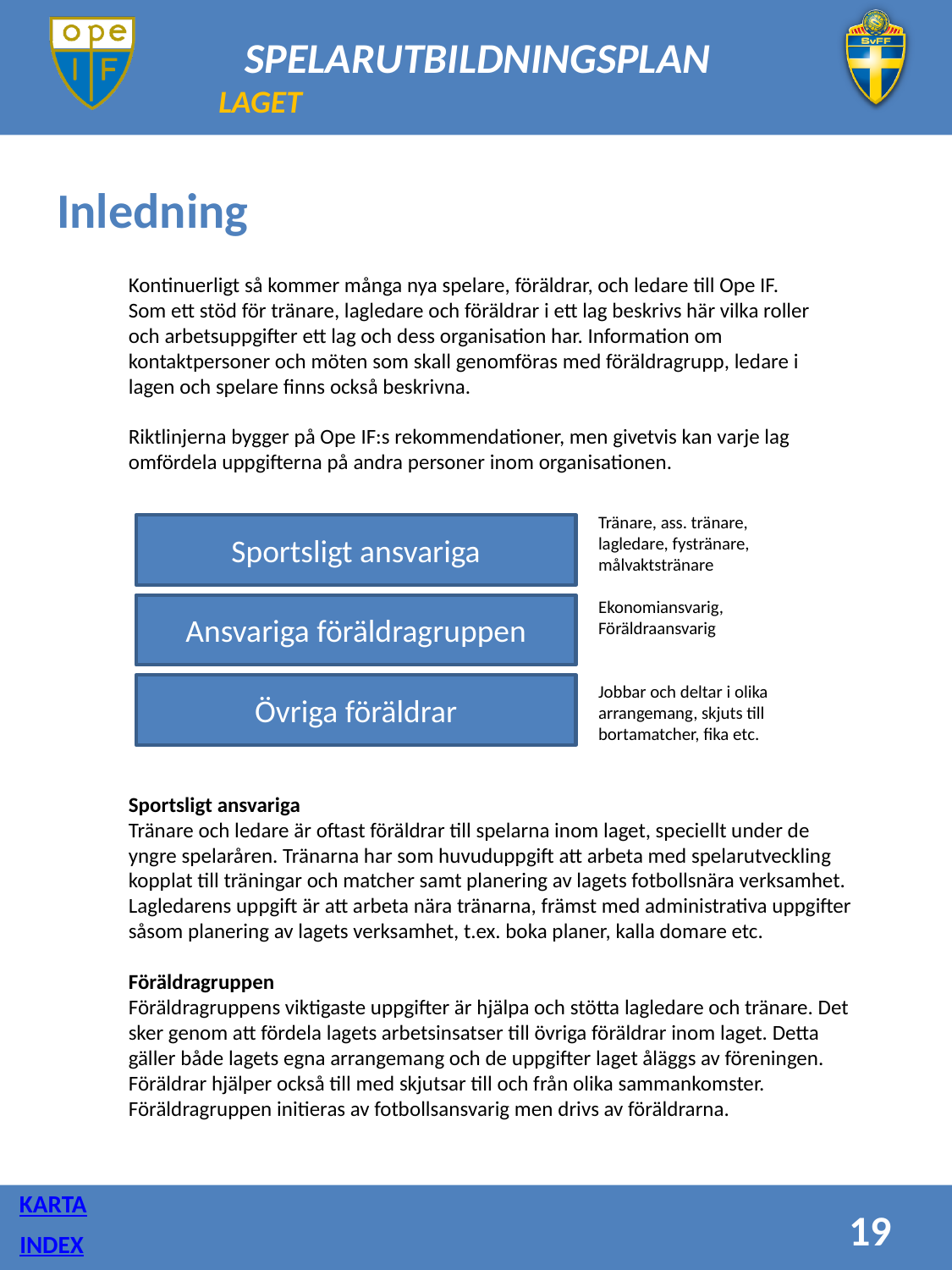

LAGET
Inledning
Kontinuerligt så kommer många nya spelare, föräldrar, och ledare till Ope IF.  Som ett stöd för tränare, lagledare och föräldrar i ett lag beskrivs här vilka roller och arbetsuppgifter ett lag och dess organisation har. Information om kontaktpersoner och möten som skall genomföras med föräldragrupp, ledare i lagen och spelare finns också beskrivna.

Riktlinjerna bygger på Ope IF:s rekommendationer, men givetvis kan varje lag omfördela uppgifterna på andra personer inom organisationen.

Tränare, ass. tränare,
lagledare, fystränare,
målvaktstränare

Ekonomiansvarig,
Föräldraansvarig

Jobbar och deltar i olika arrangemang, skjuts till bortamatcher, fika etc.
Sportsligt ansvariga
Ansvariga föräldragruppen
Övriga föräldrar
Sportsligt ansvariga
Tränare och ledare är oftast föräldrar till spelarna inom laget, speciellt under de yngre spelaråren. Tränarna har som huvuduppgift att arbeta med spelarutveckling kopplat till träningar och matcher samt planering av lagets fotbollsnära verksamhet. Lagledarens uppgift är att arbeta nära tränarna, främst med administrativa uppgifter såsom planering av lagets verksamhet, t.ex. boka planer, kalla domare etc.

Föräldragruppen
Föräldragruppens viktigaste uppgifter är hjälpa och stötta lagledare och tränare. Det sker genom att fördela lagets arbetsinsatser till övriga föräldrar inom laget. Detta gäller både lagets egna arrangemang och de uppgifter laget åläggs av föreningen. Föräldrar hjälper också till med skjutsar till och från olika sammankomster. Föräldragruppen initieras av fotbollsansvarig men drivs av föräldrarna.

KARTA
19
INDEX